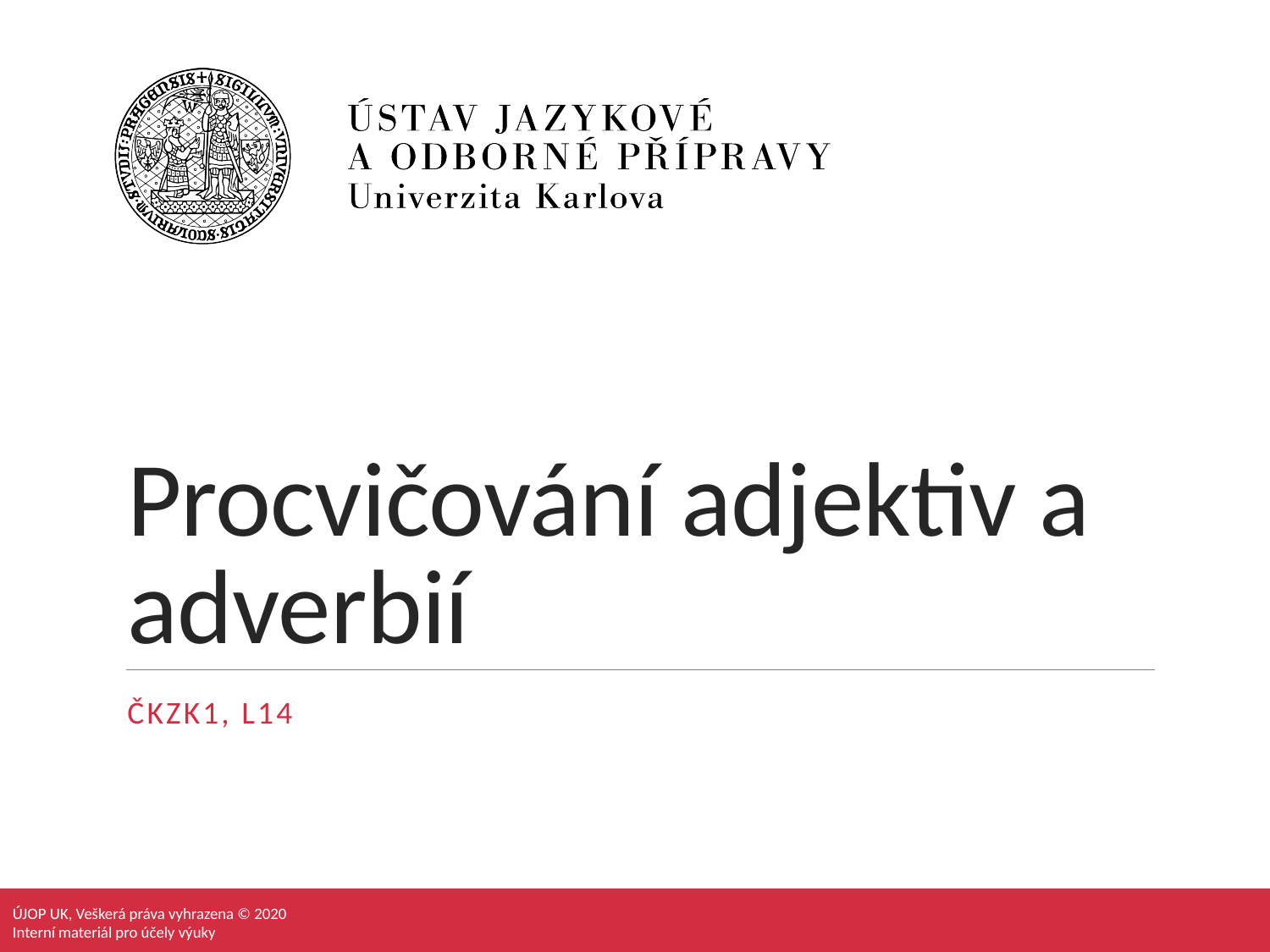

# Procvičování adjektiv a adverbií
Čkzk1, L14